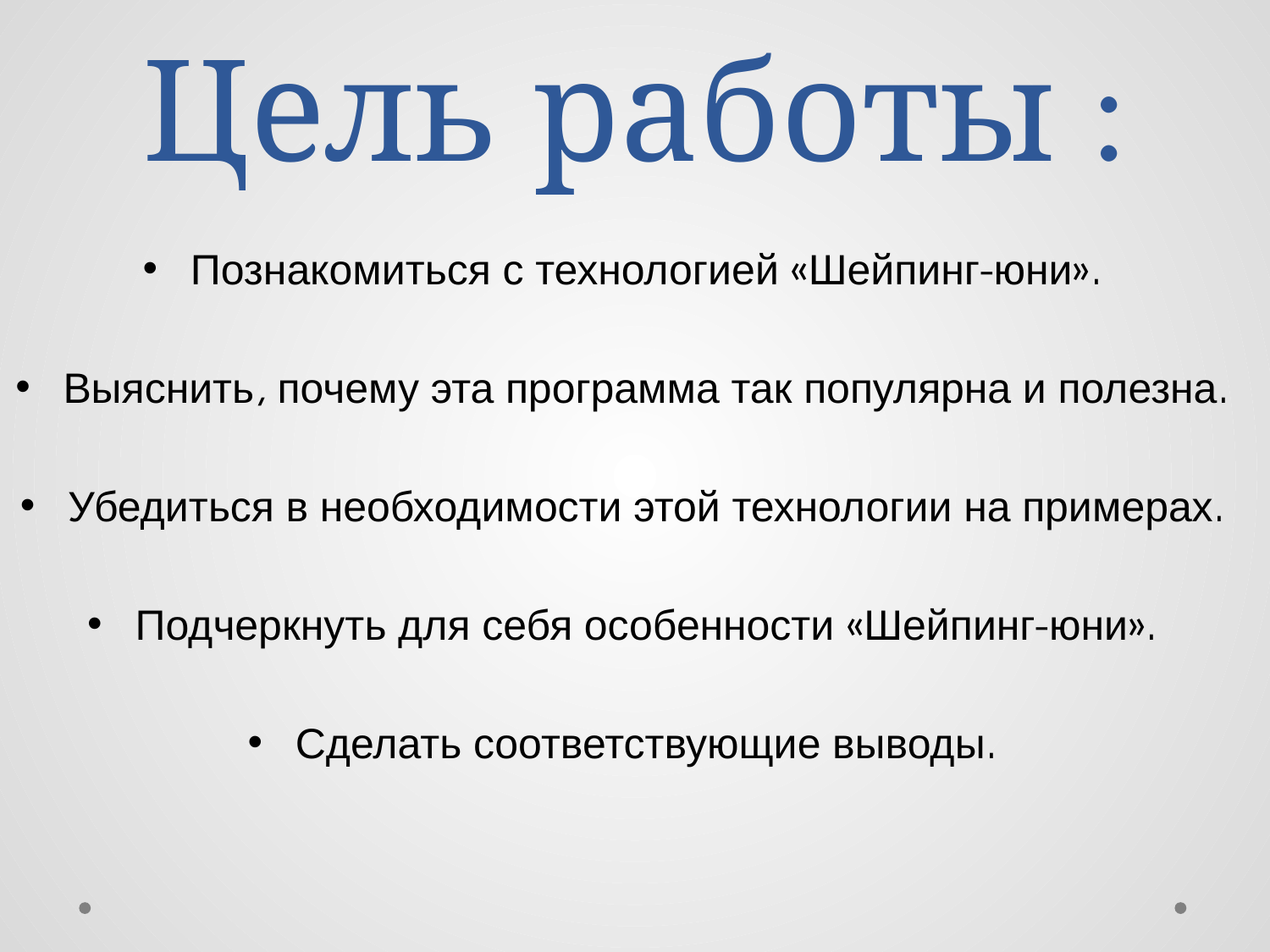

# Цель работы :
Познакомиться с технологией «Шейпинг-юни».

Выяснить, почему эта программа так популярна и полезна.

Убедиться в необходимости этой технологии на примерах.

Подчеркнуть для себя особенности «Шейпинг-юни».

Сделать соответствующие выводы.